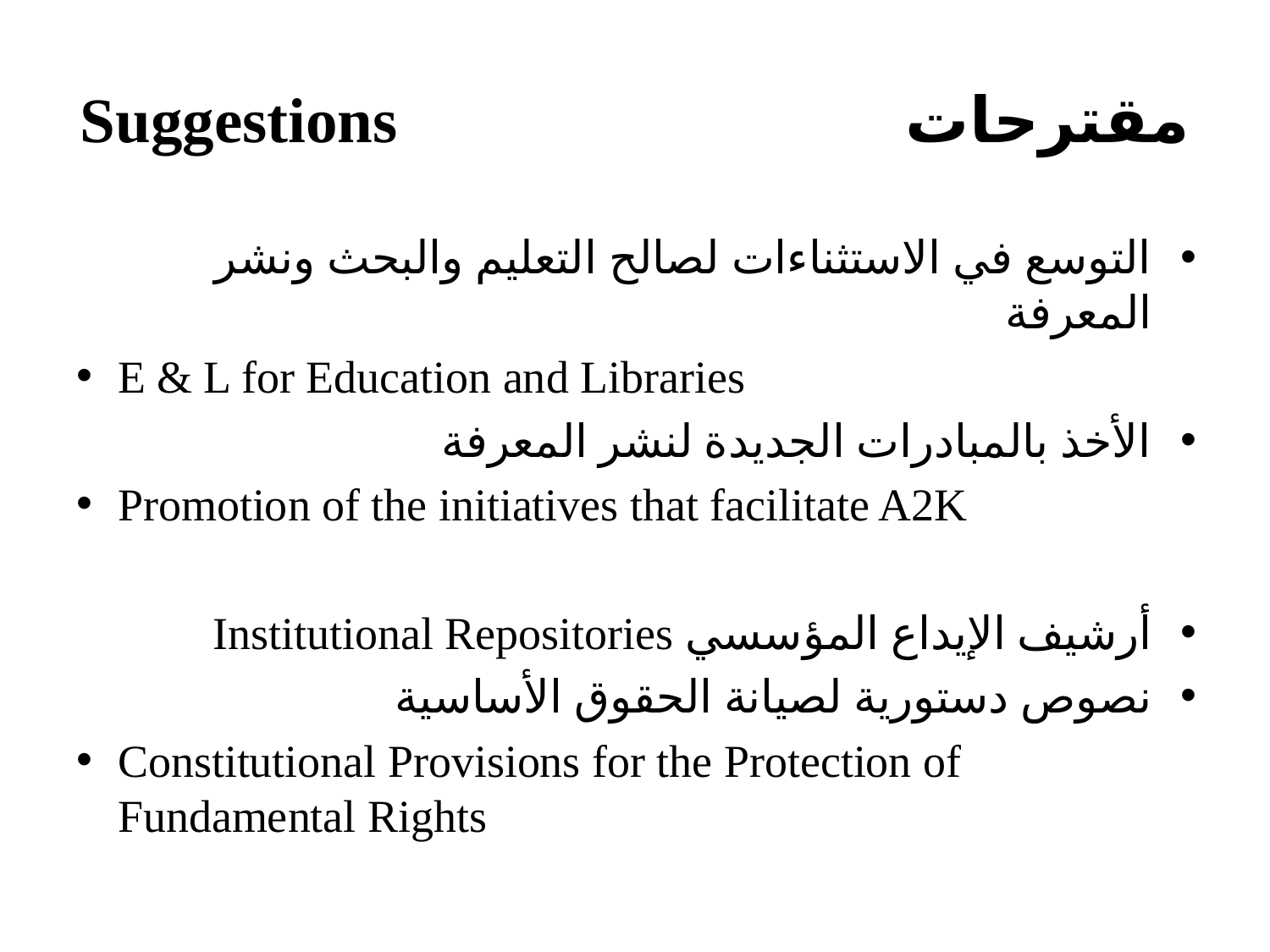

# Suggestions                                مقترحات
التوسع في الاستثناءات لصالح التعليم والبحث ونشر المعرفة
E & L for Education and Libraries
الأخذ بالمبادرات الجديدة لنشر المعرفة
Promotion of the initiatives that facilitate A2K

أرشيف الإيداع المؤسسي Institutional Repositories
نصوص دستورية لصيانة الحقوق الأساسية
Constitutional Provisions for the Protection of Fundamental Rights